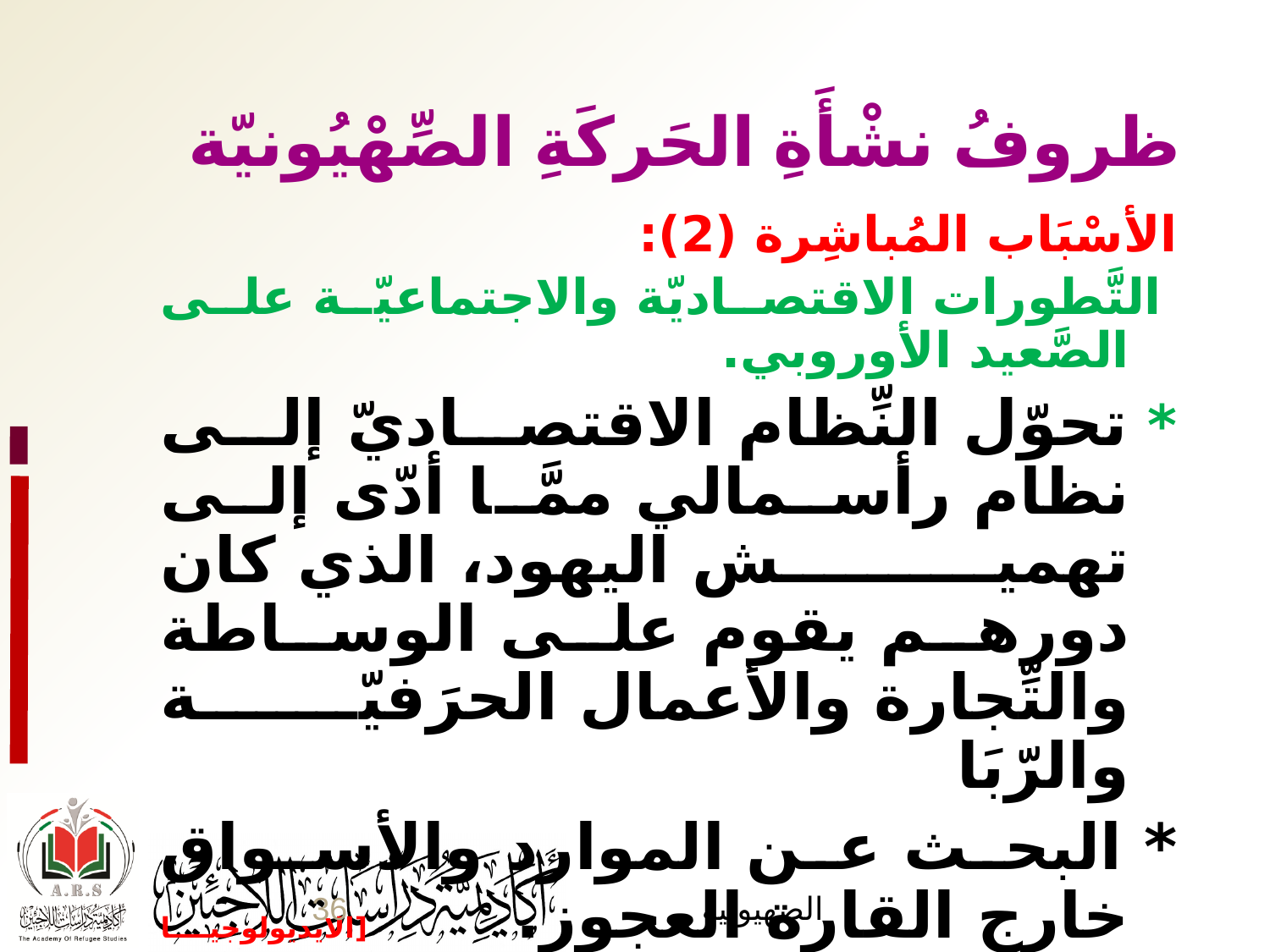

ظروفُ نشْأَةِ الحَركَةِ الصِّهْيُونيّة
الأسْبَاب المُباشِرة (2):
 	التَّطورات الاقتصاديّة والاجتماعيّة على الصَّعيد الأوروبي.
	* تحوّل النِّظام الاقتصاديّ إلى نظام رأسمالي ممَّا أدّى إلى تهميش اليهود، الذي كان دورهم يقوم على الوساطة والتِّجارة والأعمال الحرَفيّة والرّبَا
	* البحث عن الموارد والأسواق خارج القارة العجوز.    		[الايديولوجيا الصهيونية، المسيري، 1 و2]

36
الصهيونية